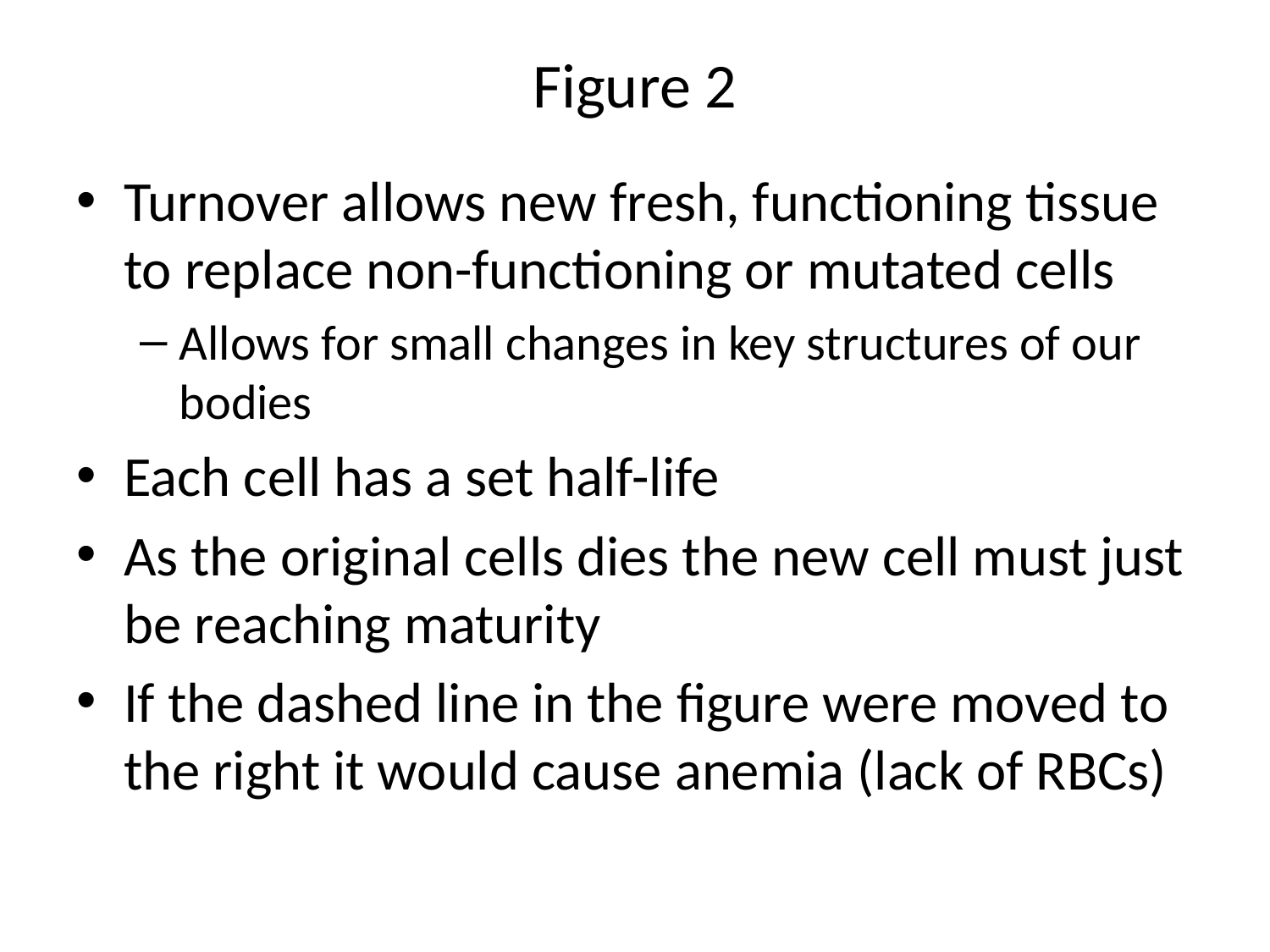

# Figure 2
Turnover allows new fresh, functioning tissue to replace non-functioning or mutated cells
Allows for small changes in key structures of our bodies
Each cell has a set half-life
As the original cells dies the new cell must just be reaching maturity
If the dashed line in the figure were moved to the right it would cause anemia (lack of RBCs)